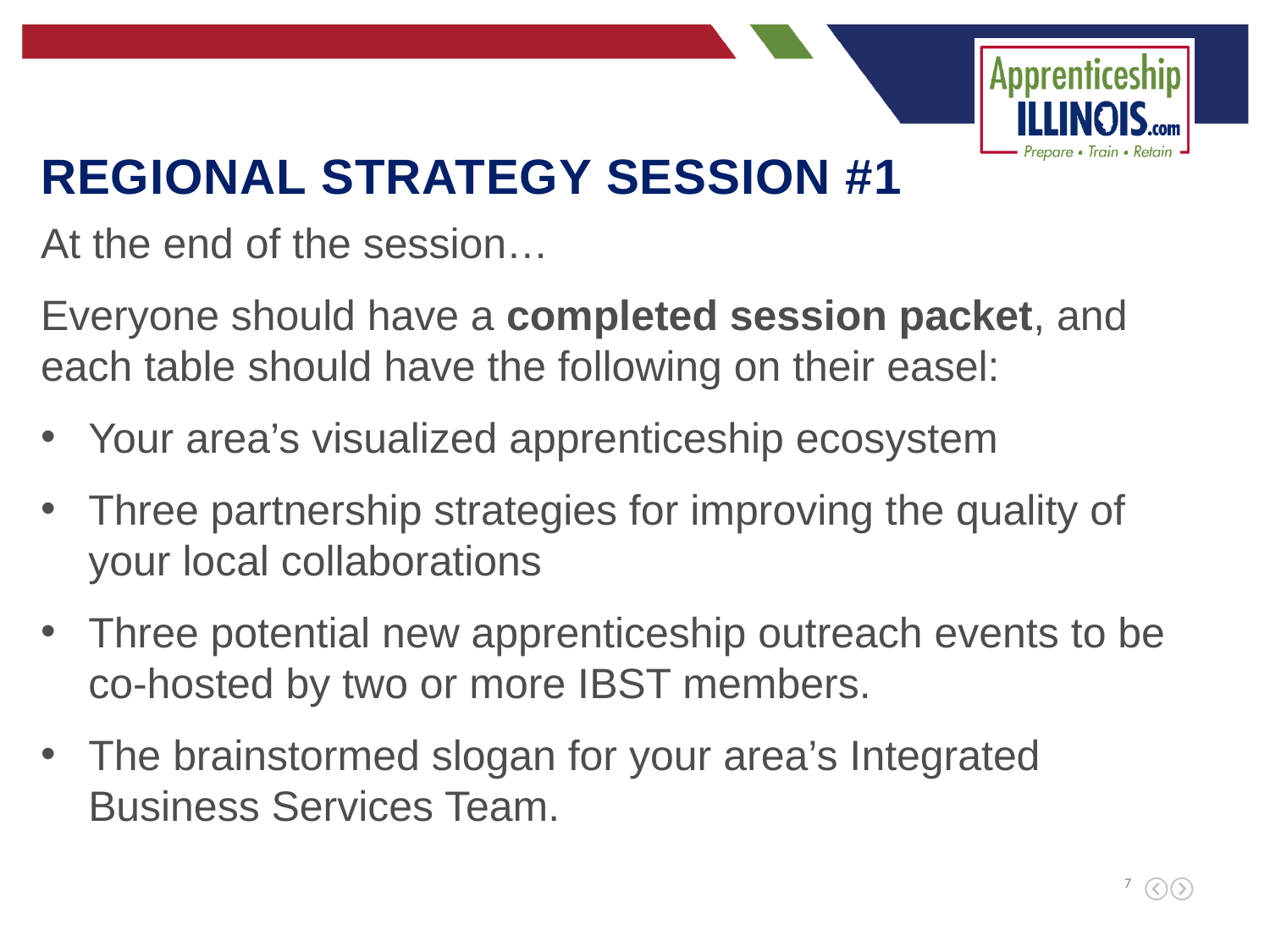

Regional strategy session #1
At the end of the session…
Everyone should have a completed session packet, and each table should have the following on their easel:
Your area’s visualized apprenticeship ecosystem
Three partnership strategies for improving the quality of your local collaborations
Three potential new apprenticeship outreach events to be co-hosted by two or more IBST members.
The brainstormed slogan for your area’s Integrated Business Services Team.